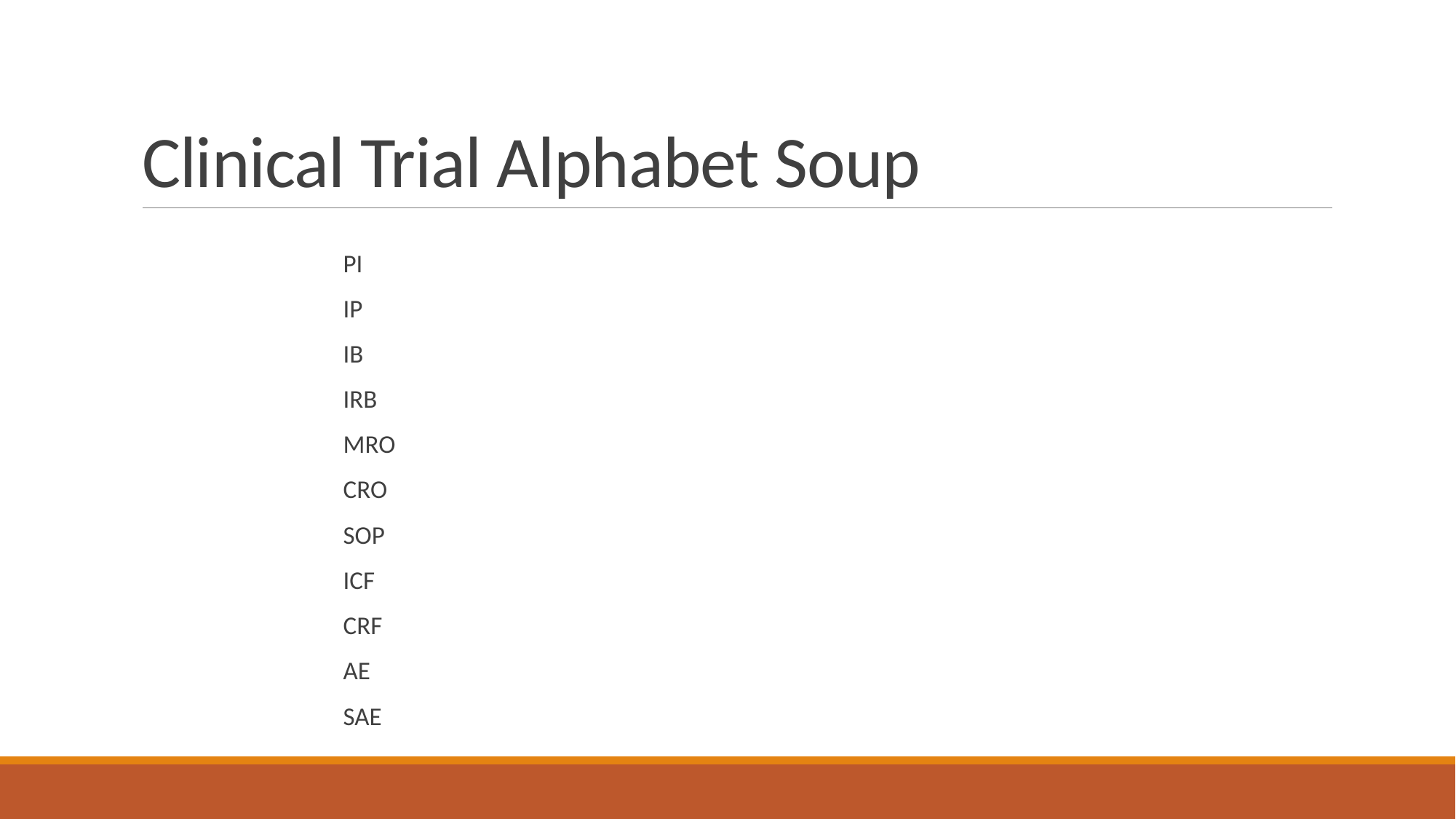

# Clinical Trial Alphabet Soup
PI
IP
IB
IRB
MRO
CRO
SOP
ICF
CRF
AE
SAE